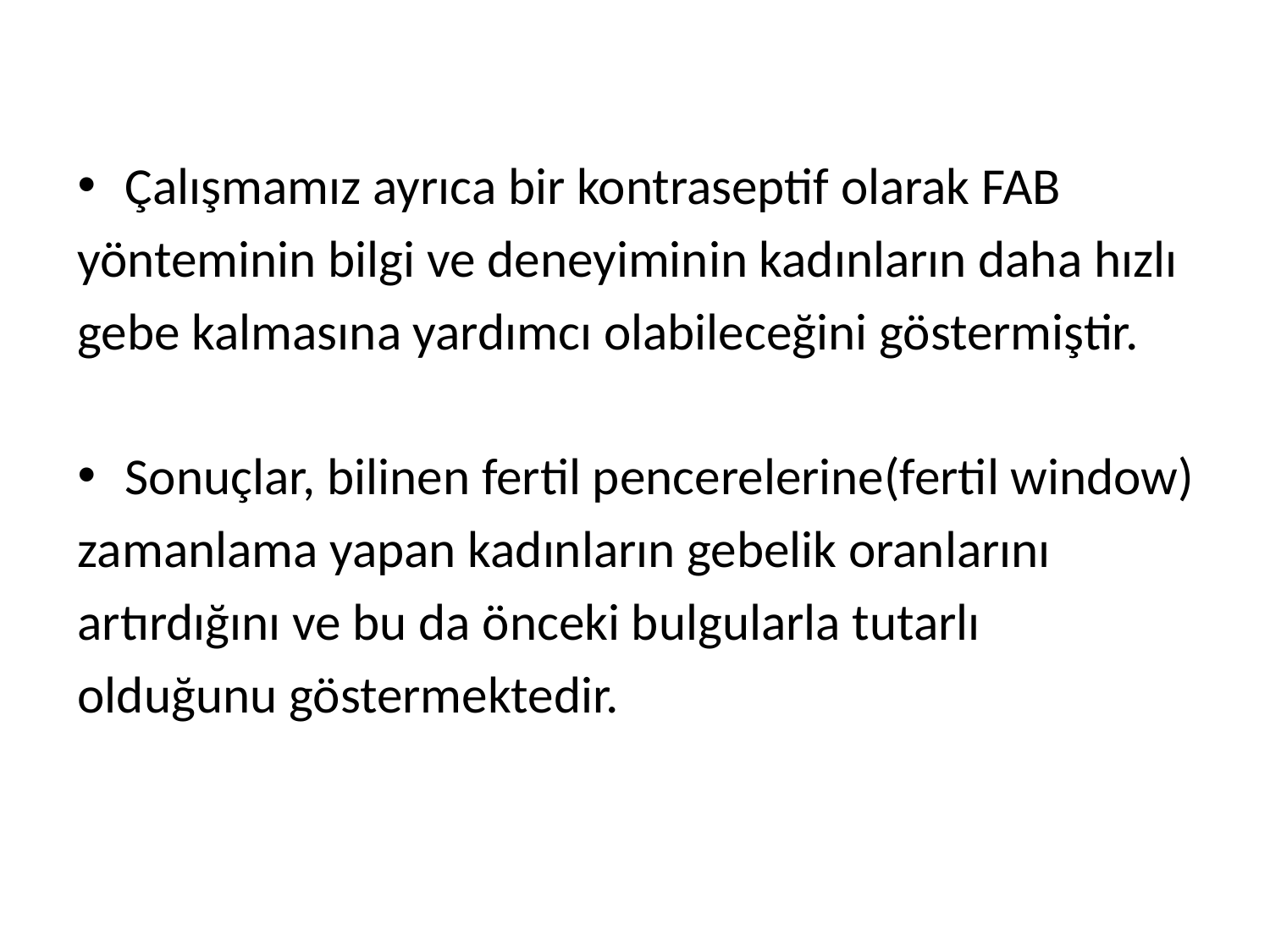

Çalışmamız ayrıca bir kontraseptif olarak FAB
yönteminin bilgi ve deneyiminin kadınların daha hızlı
gebe kalmasına yardımcı olabileceğini göstermiştir.

Sonuçlar, bilinen fertil pencerelerine(fertil window)
zamanlama yapan kadınların gebelik oranlarını
artırdığını ve bu da önceki bulgularla tutarlı
olduğunu göstermektedir.